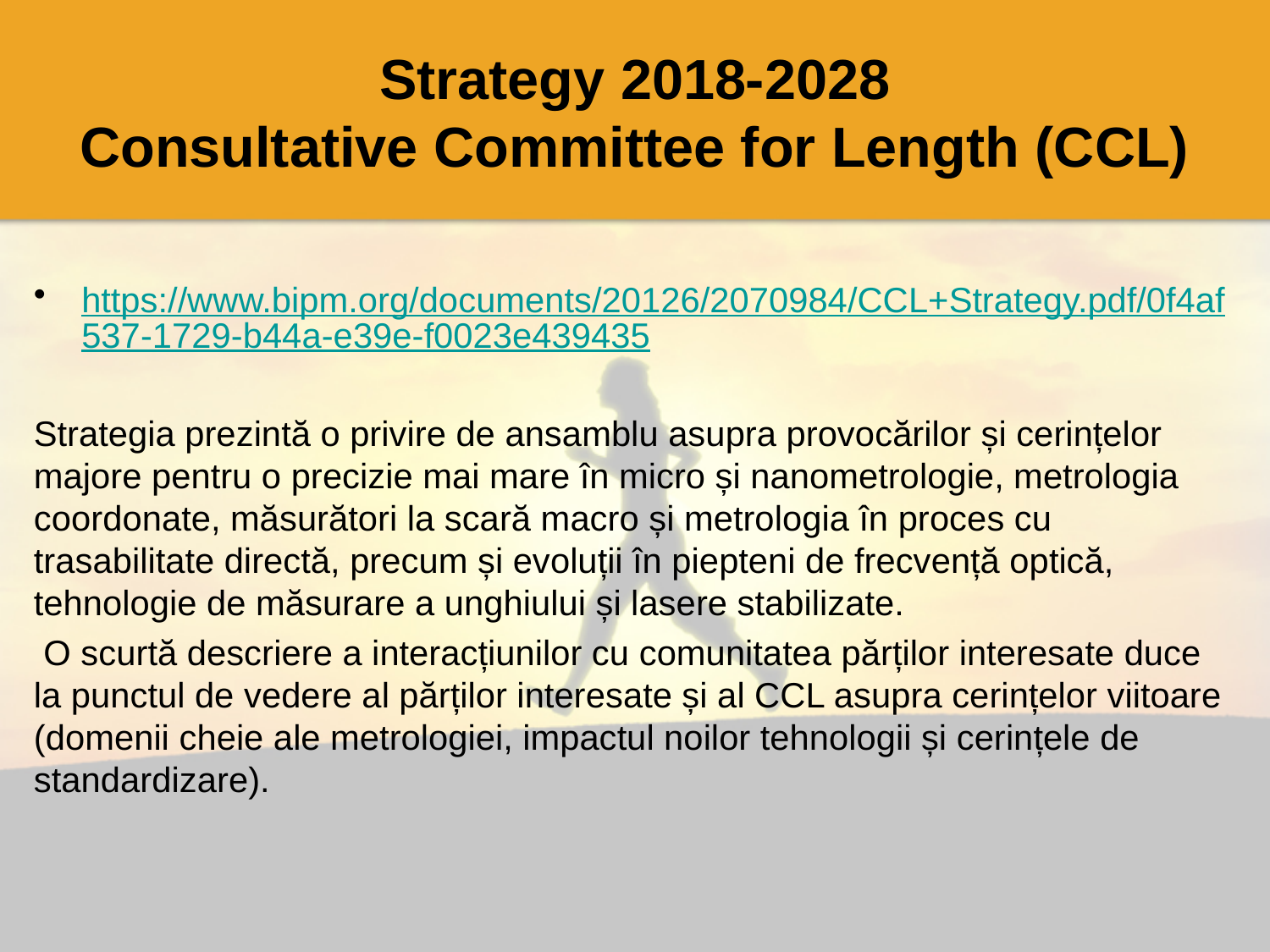

# Strategy 2018-2028 Consultative Committee for Length (CCL)
https://www.bipm.org/documents/20126/2070984/CCL+Strategy.pdf/0f4af537-1729-b44a-e39e-f0023e439435

Strategia prezintă o privire de ansamblu asupra provocărilor și cerințelor majore pentru o precizie mai mare în micro și nanometrologie, metrologia coordonate, măsurători la scară macro și metrologia în proces cu trasabilitate directă, precum și evoluții în piepteni de frecvență optică, tehnologie de măsurare a unghiului și lasere stabilizate.
 O scurtă descriere a interacțiunilor cu comunitatea părților interesate duce la punctul de vedere al părților interesate și al CCL asupra cerințelor viitoare (domenii cheie ale metrologiei, impactul noilor tehnologii și cerințele de standardizare).